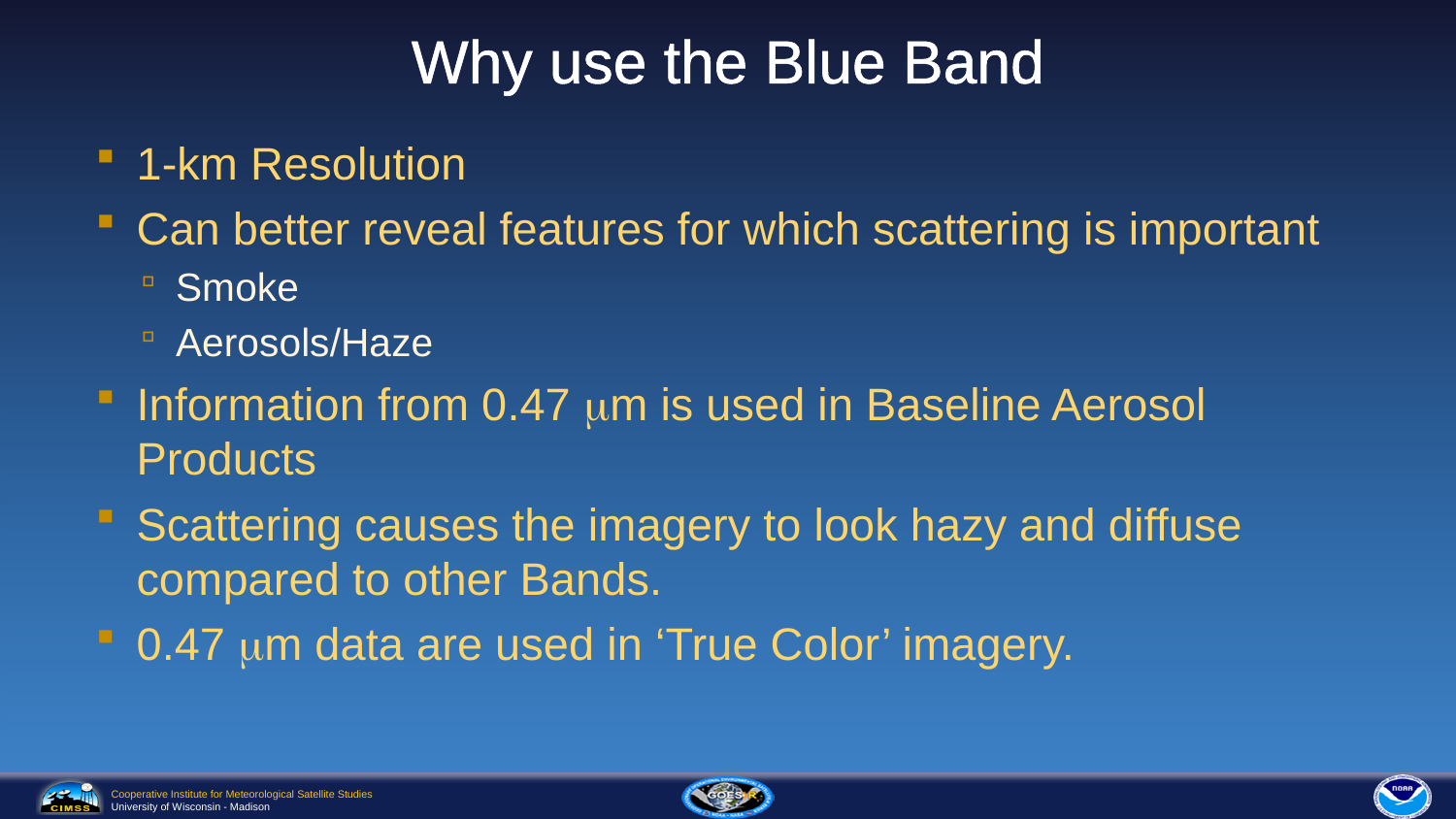

# Why use the Blue Band
1-km Resolution
Can better reveal features for which scattering is important
Smoke
Aerosols/Haze
Information from 0.47 μm is used in Baseline Aerosol Products
Scattering causes the imagery to look hazy and diffuse compared to other Bands.
0.47 μm data are used in ‘True Color’ imagery.